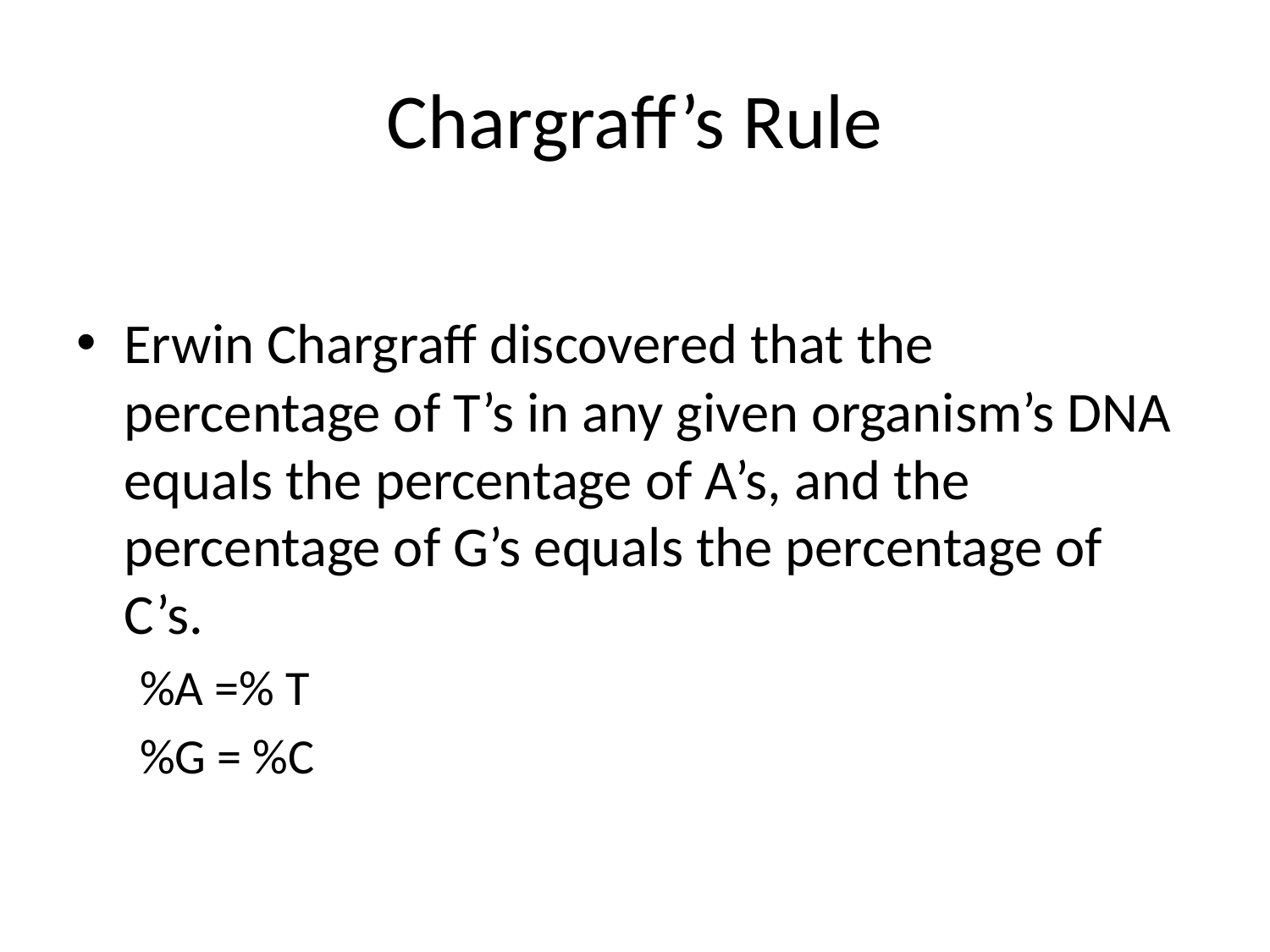

# Chargraff’s Rule

Erwin Chargraff discovered that the percentage of T’s in any given organism’s DNA equals the percentage of A’s, and the percentage of G’s equals the percentage of C’s.
%A =% T
%G = %C